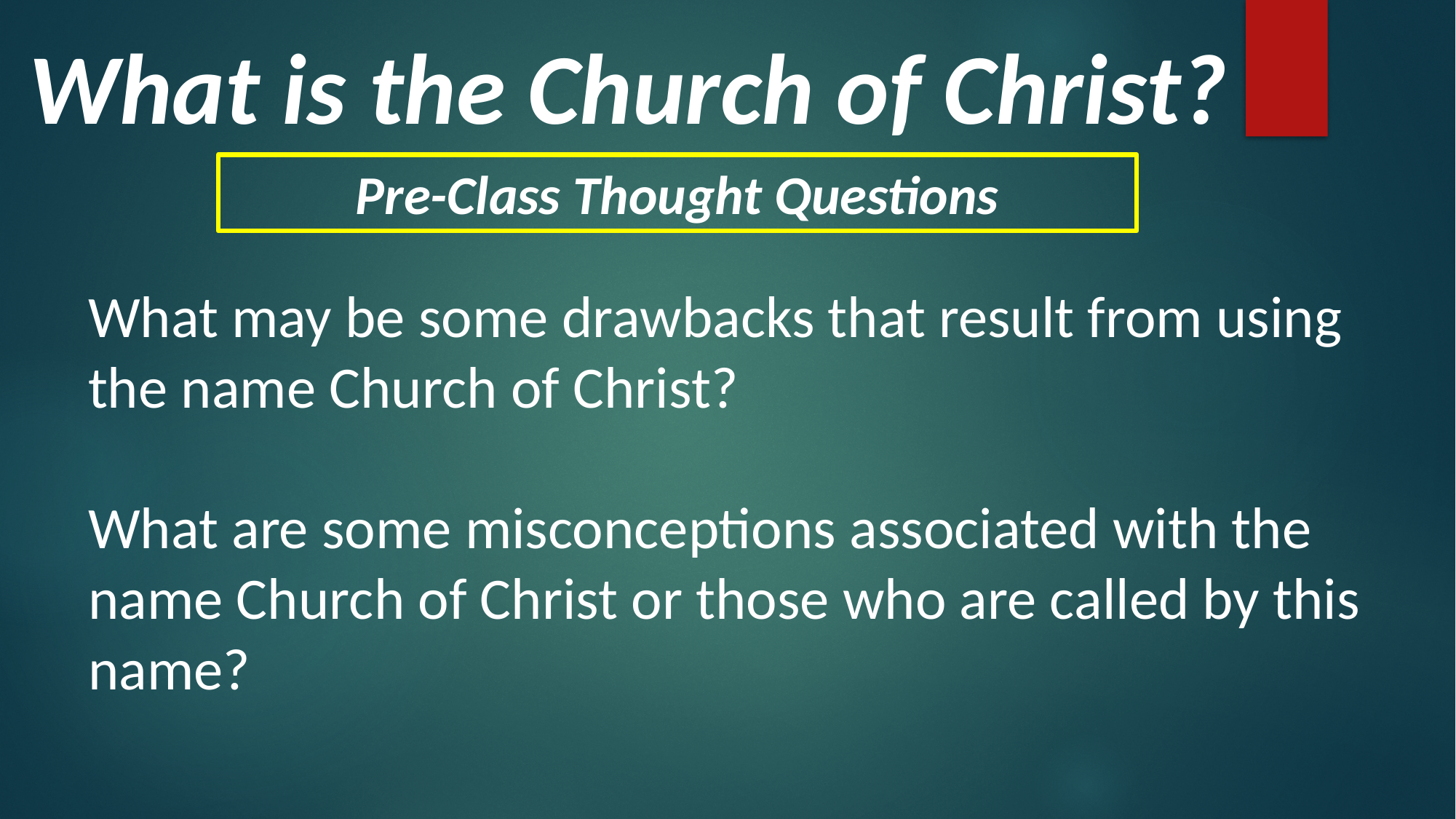

What is the Church of Christ?
Pre-Class Thought Questions
What may be some drawbacks that result from using the name Church of Christ?

What are some misconceptions associated with the name Church of Christ or those who are called by this name?